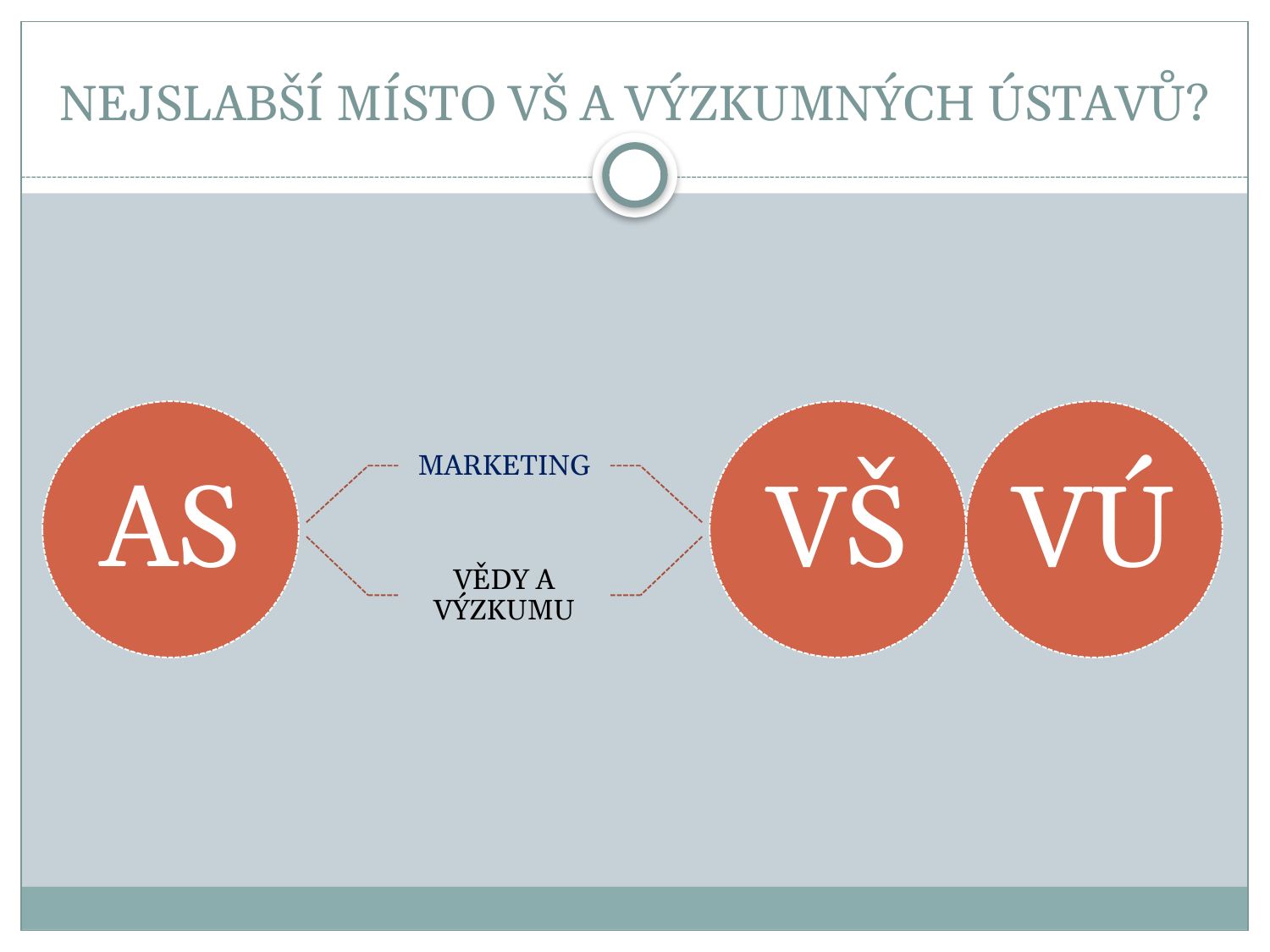

# NEJSLABŠÍ MÍSTO VŠ A VÝZKUMNÝCH ÚSTAVŮ?
AS
MARKETING
VĚDY A VÝZKUMU
VŠ
VÚ